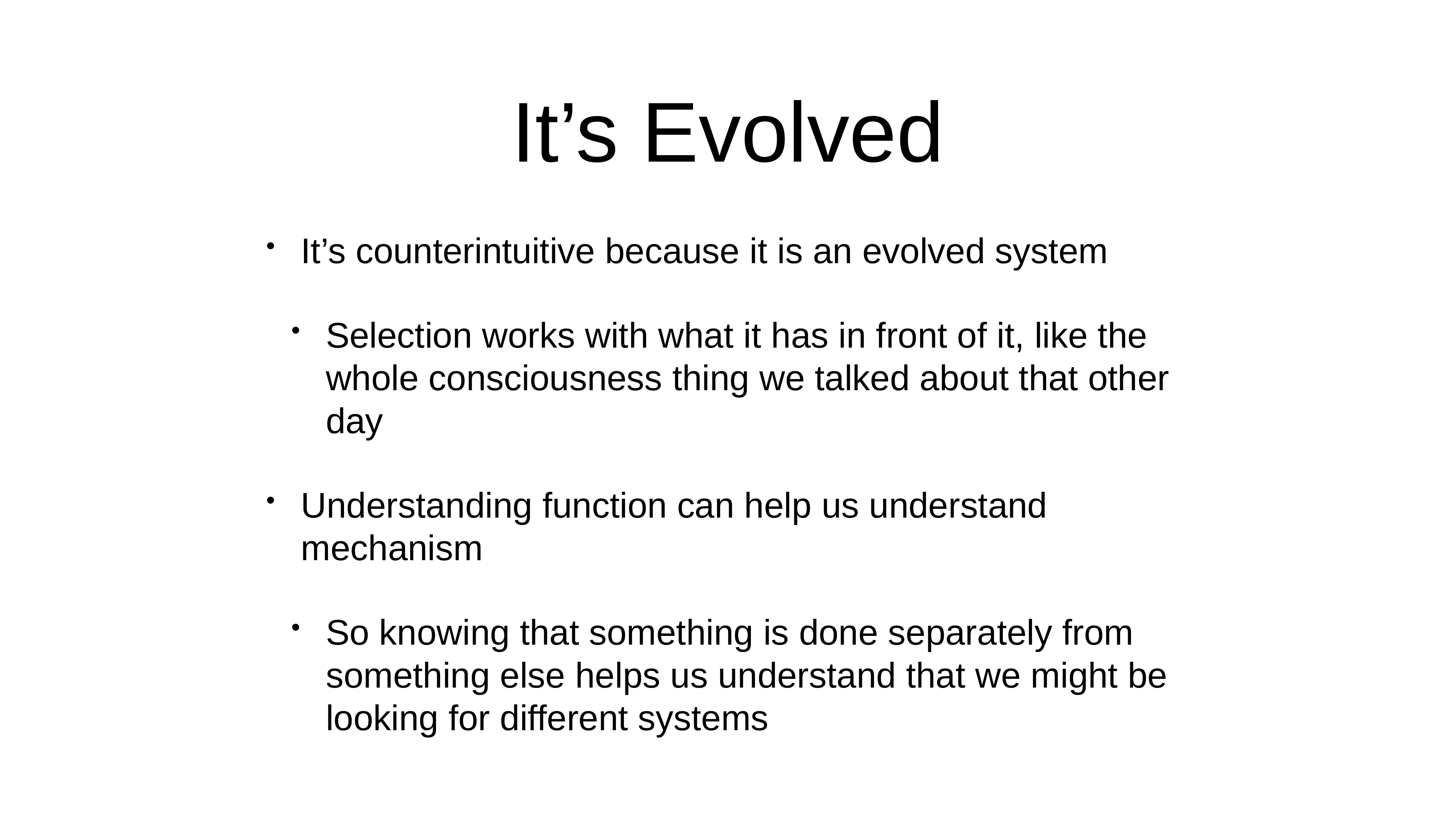

# It’s Evolved
It’s counterintuitive because it is an evolved system
Selection works with what it has in front of it, like the whole consciousness thing we talked about that other day
Understanding function can help us understand mechanism
So knowing that something is done separately from something else helps us understand that we might be looking for different systems